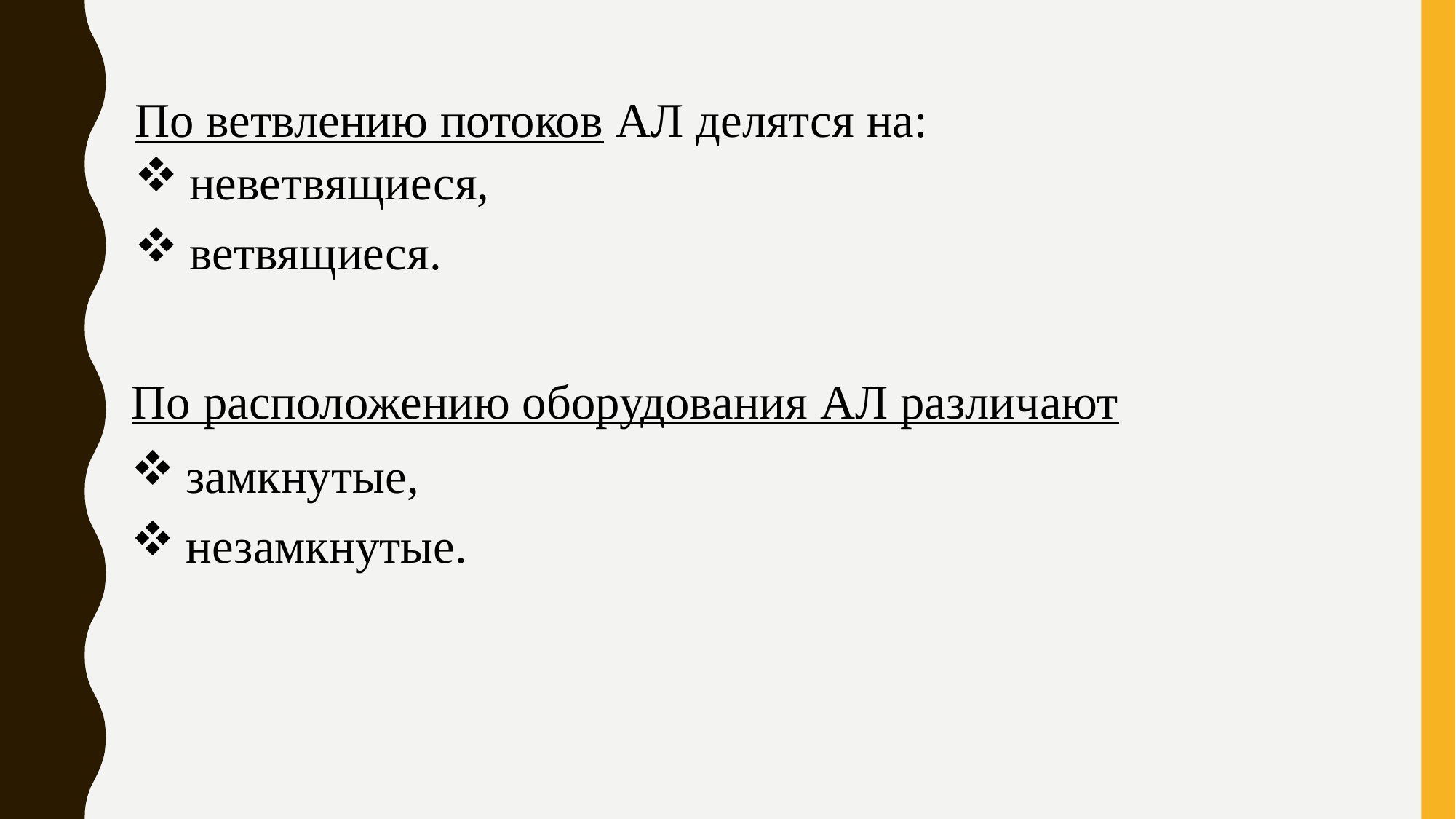

По ветвлению потоков АЛ делятся на:
неветвящиеся,
ветвящиеся.
По расположению оборудования АЛ различают
замкнутые,
незамкнутые.